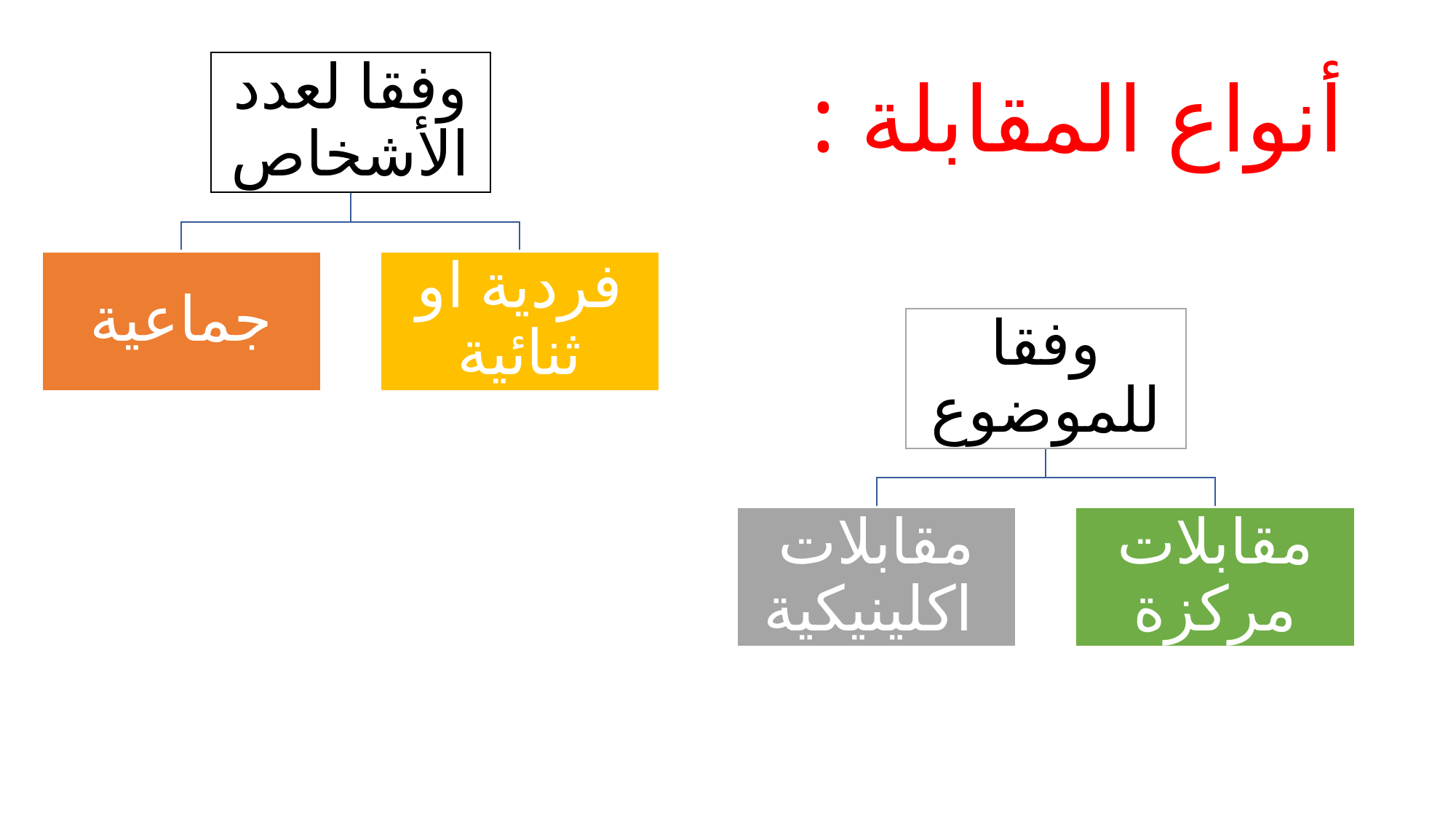

وفقا لعدد الأشخاص
جماعية
فردية او ثنائية
# أنواع المقابلة :
وفقا للموضوع
مقابلات اكلينيكية
مقابلات مركزة